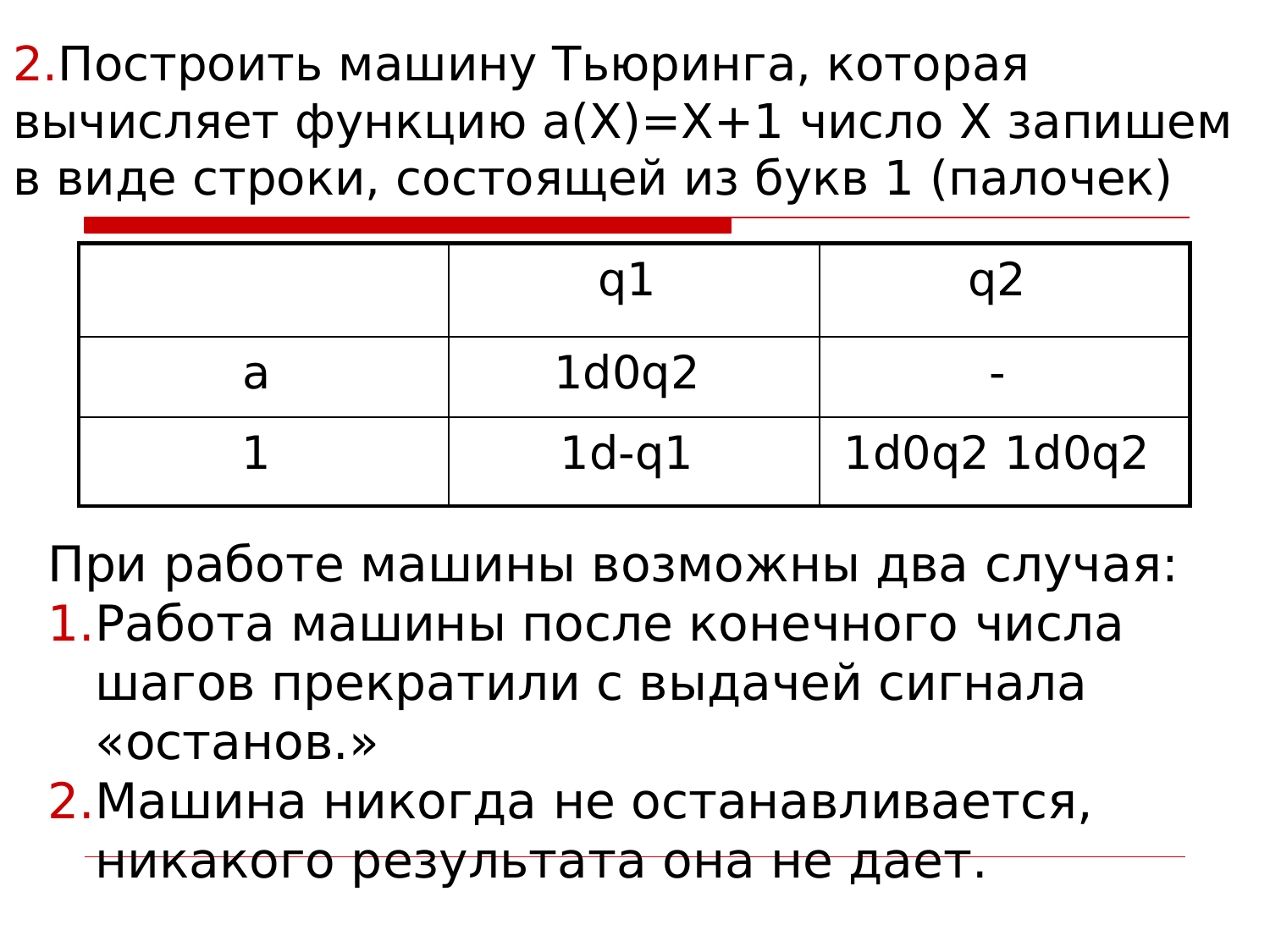

# Построить машину Тьюринга, которая вычисляет функцию а(Х)=Х+1 число Х запишем в виде строки, состоящей из букв 1 (палочек)

q1
q2
a
1d0q2
-
1
1d-q1
1d0q2 1d0q2
При работе машины возможны два случая:
Работа машины после конечного числа шагов прекратили с выдачей сигнала «останов.»
Машина никогда не останавливается, никакого результата она не дает.